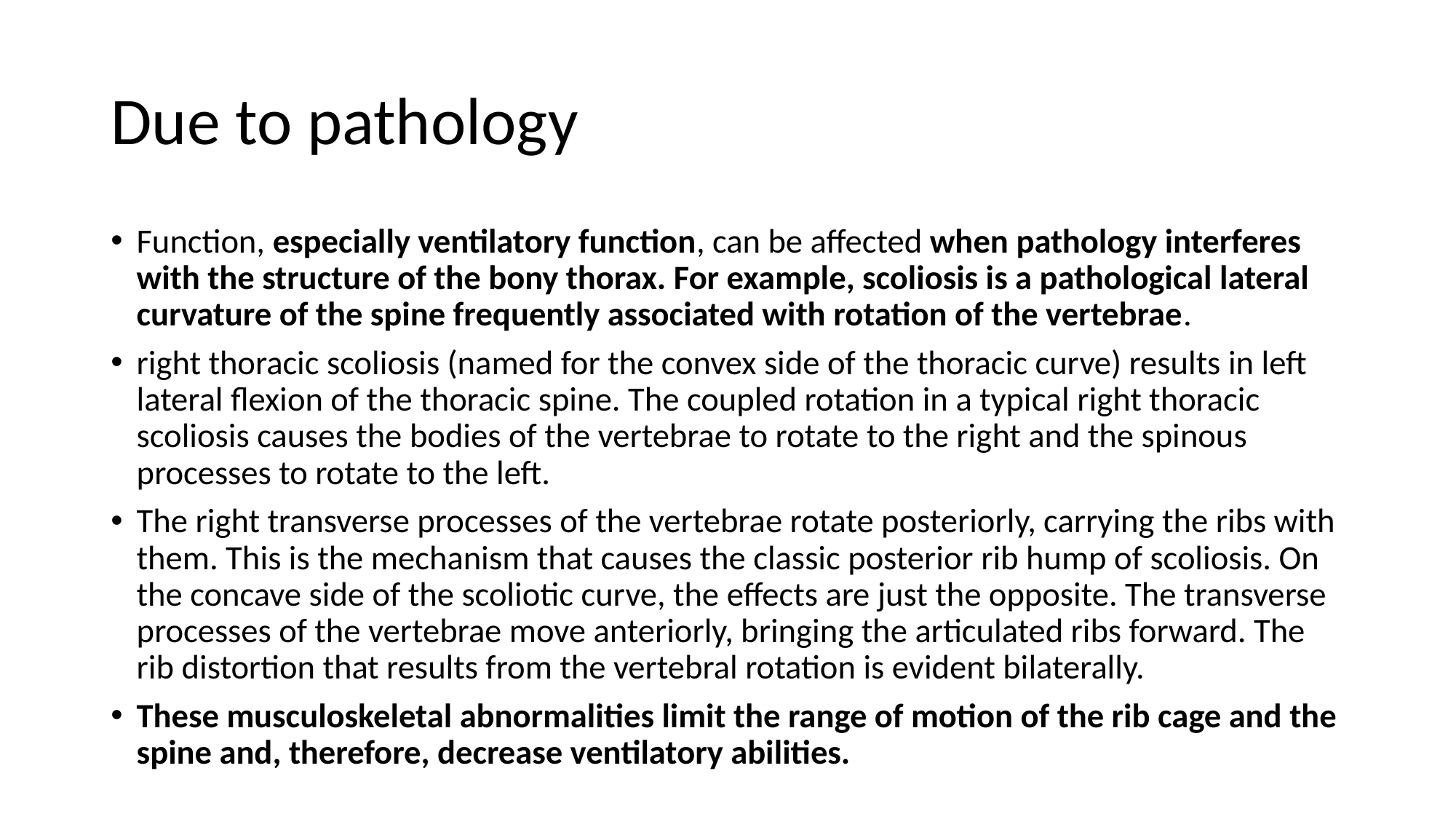

# Due to pathology
Function, especially ventilatory function, can be affected when pathology interferes with the structure of the bony thorax. For example, scoliosis is a pathological lateral curvature of the spine frequently associated with rotation of the vertebrae.
right thoracic scoliosis (named for the convex side of the thoracic curve) results in left lateral flexion of the thoracic spine. The coupled rotation in a typical right thoracic scoliosis causes the bodies of the vertebrae to rotate to the right and the spinous processes to rotate to the left.
The right transverse processes of the vertebrae rotate posteriorly, carrying the ribs with them. This is the mechanism that causes the classic posterior rib hump of scoliosis. On the concave side of the scoliotic curve, the effects are just the opposite. The transverse processes of the vertebrae move anteriorly, bringing the articulated ribs forward. The rib distortion that results from the vertebral rotation is evident bilaterally.
These musculoskeletal abnormalities limit the range of motion of the rib cage and the spine and, therefore, decrease ventilatory abilities.